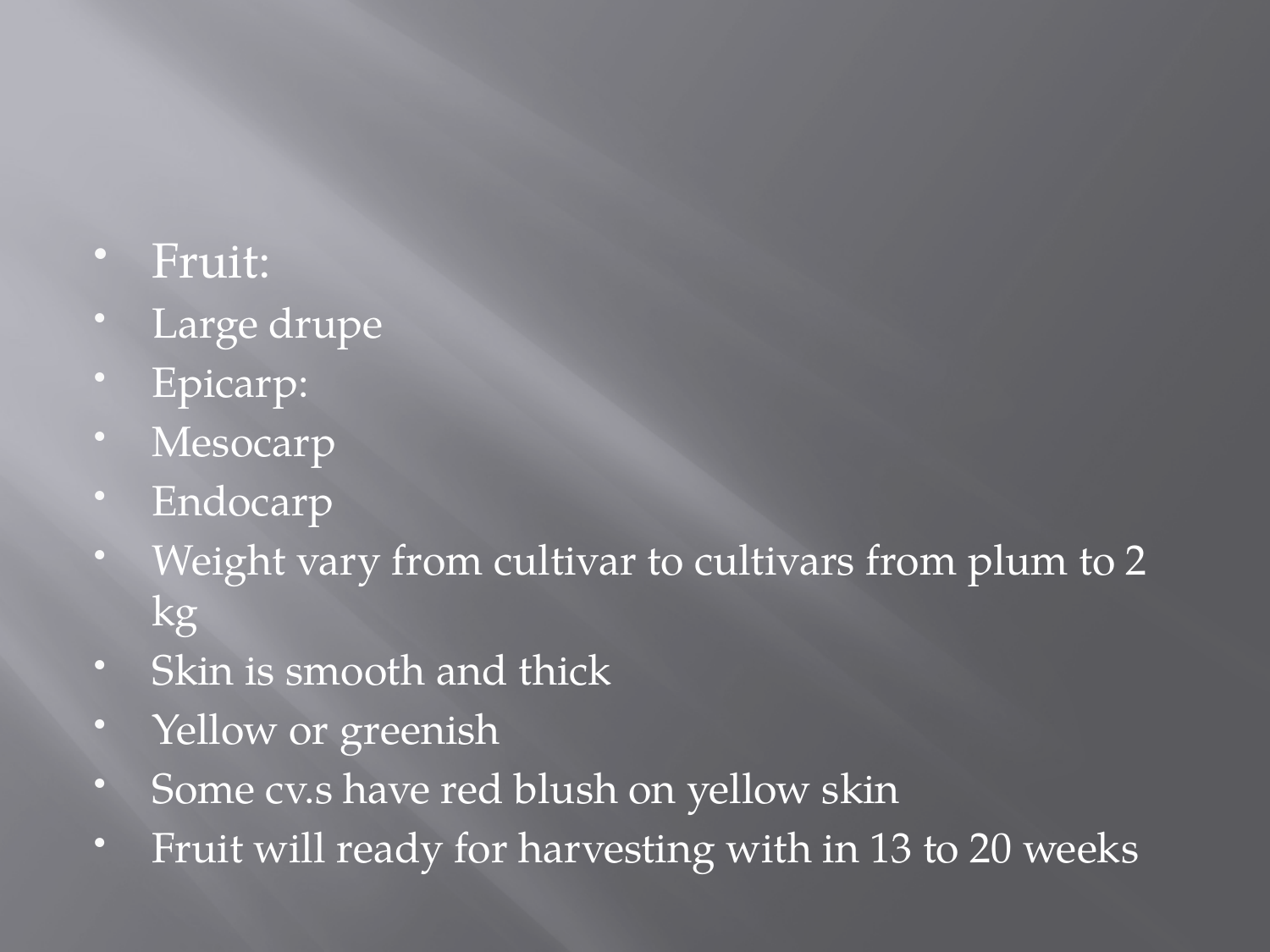

#
Fruit:
Large drupe
Epicarp:
Mesocarp
Endocarp
Weight vary from cultivar to cultivars from plum to 2 kg
Skin is smooth and thick
Yellow or greenish
Some cv.s have red blush on yellow skin
Fruit will ready for harvesting with in 13 to 20 weeks